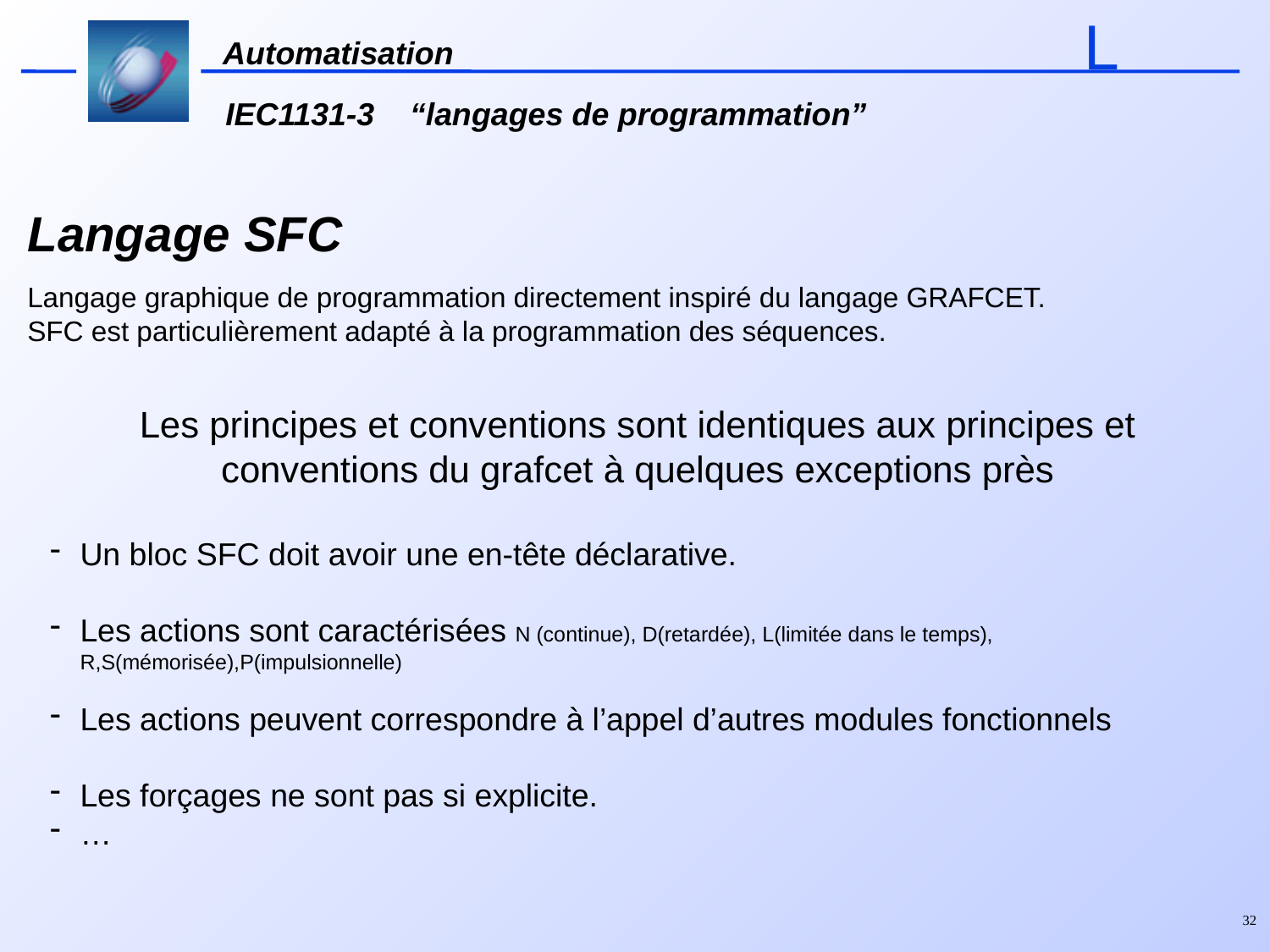

# Langage SFC
Langage graphique de programmation directement inspiré du langage GRAFCET.
SFC est particulièrement adapté à la programmation des séquences.
Les principes et conventions sont identiques aux principes et conventions du grafcet à quelques exceptions près

Un bloc SFC doit avoir une en-tête déclarative.

Les actions sont caractérisées N (continue), D(retardée), L(limitée dans le temps), R,S(mémorisée),P(impulsionnelle)

Les actions peuvent correspondre à l’appel d’autres modules fonctionnels

Les forçages ne sont pas si explicite.
…
32